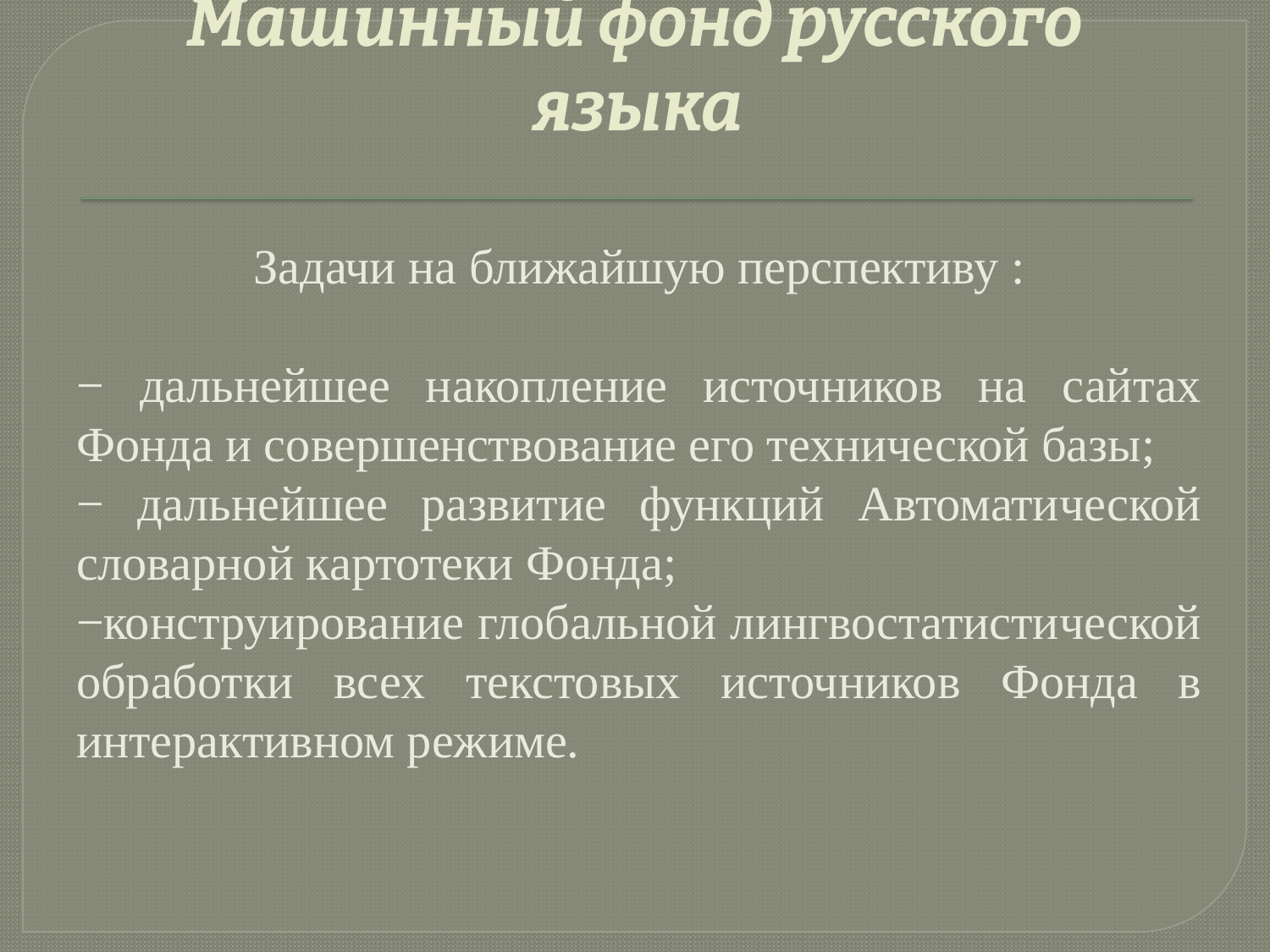

Машинный фонд русского языка
Задачи на ближайшую перспективу :

− дальнейшее накопление источников на сайтах Фонда и совершенствование его технической базы;
− дальнейшее развитие функций Автоматической словарной картотеки Фонда;
−конструирование глобальной лингвостатистической обработки всех текстовых источников Фонда в интерактивном режиме.